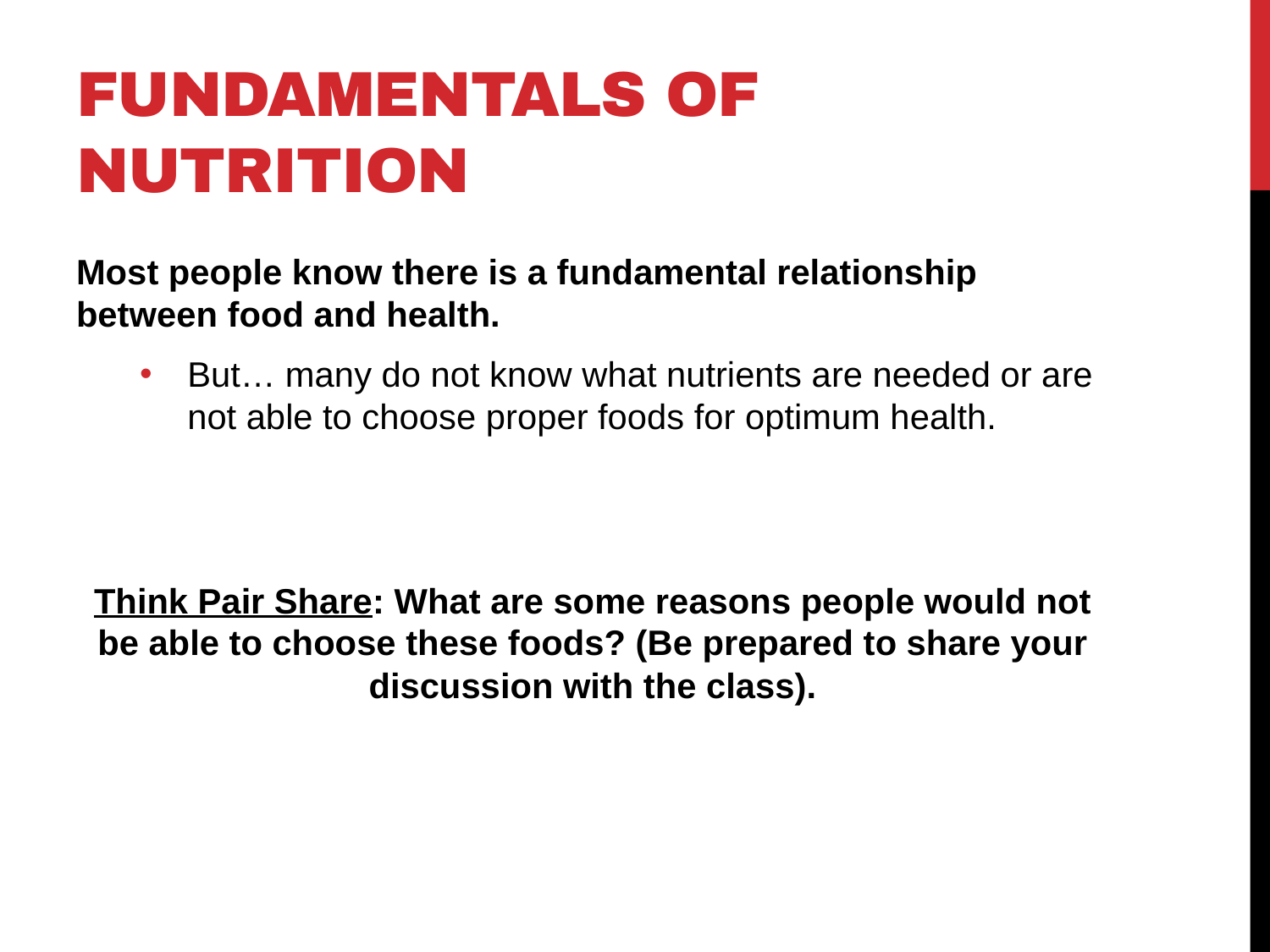

# Fundamentals of nutrition
Most people know there is a fundamental relationship between food and health.
But… many do not know what nutrients are needed or are not able to choose proper foods for optimum health.

Think Pair Share: What are some reasons people would not be able to choose these foods? (Be prepared to share your discussion with the class).